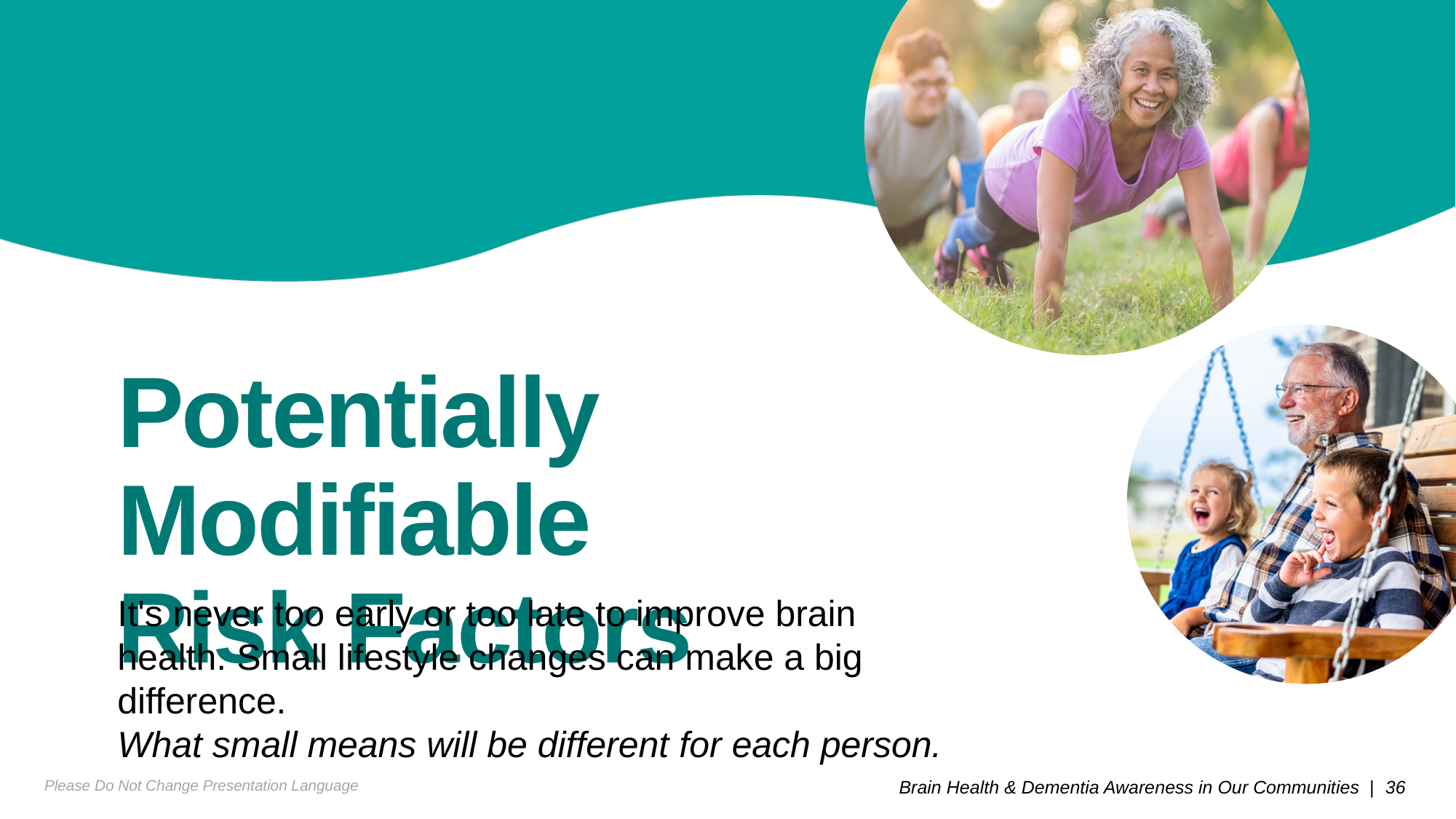

Potentially Modifiable
Risk Factors
It's never too early or too late to improve brain health. Small lifestyle changes can make a big difference.
What small means will be different for each person.
Please Do Not Change Presentation Language
Brain Health & Dementia Awareness in Our Communities  |  36